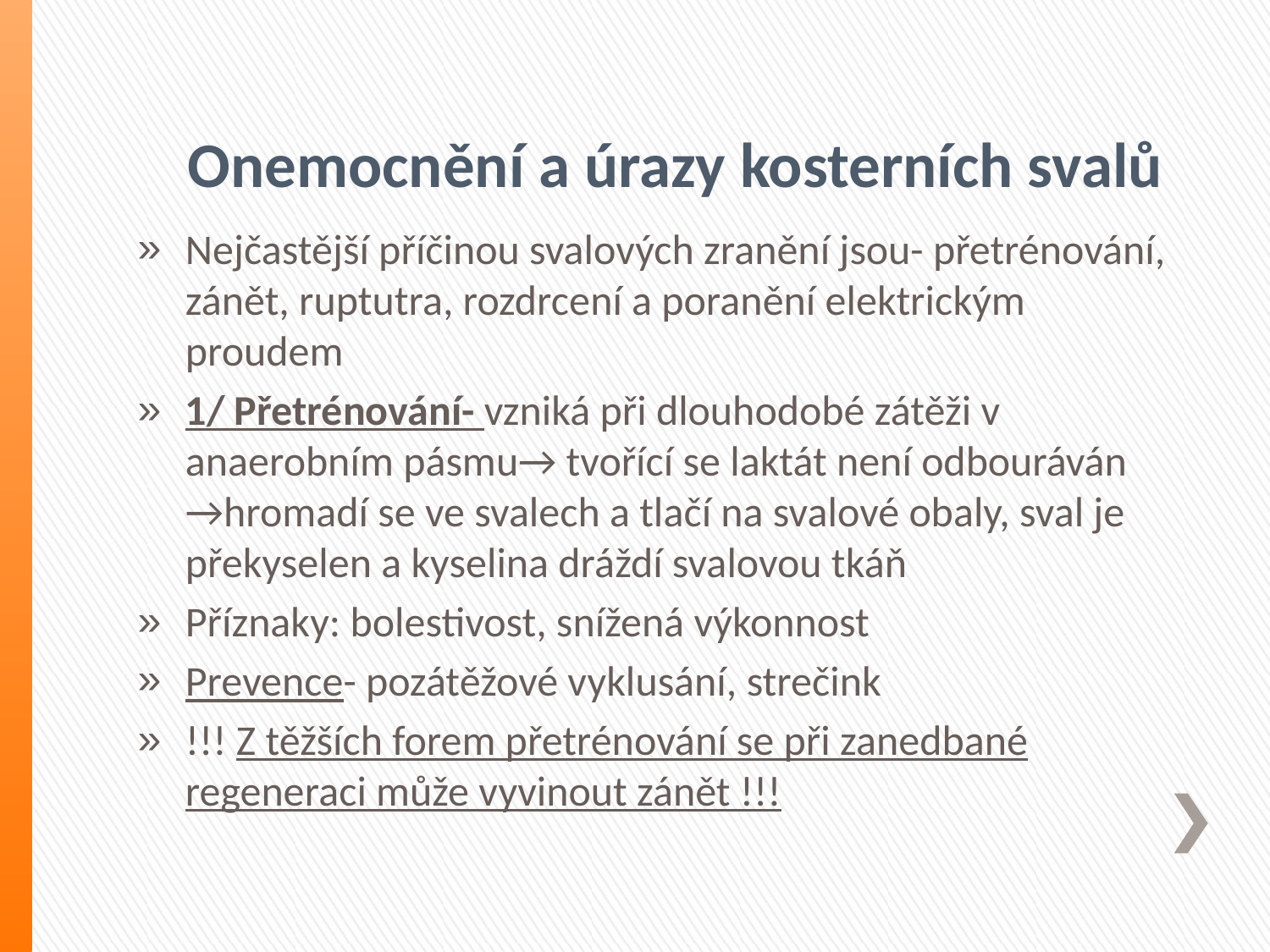

# Onemocnění a úrazy kosterních svalů
Nejčastější příčinou svalových zranění jsou- přetrénování, zánět, ruptutra, rozdrcení a poranění elektrickým proudem
1/ Přetrénování- vzniká při dlouhodobé zátěži v anaerobním pásmu→ tvořící se laktát není odbouráván →hromadí se ve svalech a tlačí na svalové obaly, sval je překyselen a kyselina dráždí svalovou tkáň
Příznaky: bolestivost, snížená výkonnost
Prevence- pozátěžové vyklusání, strečink
!!! Z těžších forem přetrénování se při zanedbané regeneraci může vyvinout zánět !!!